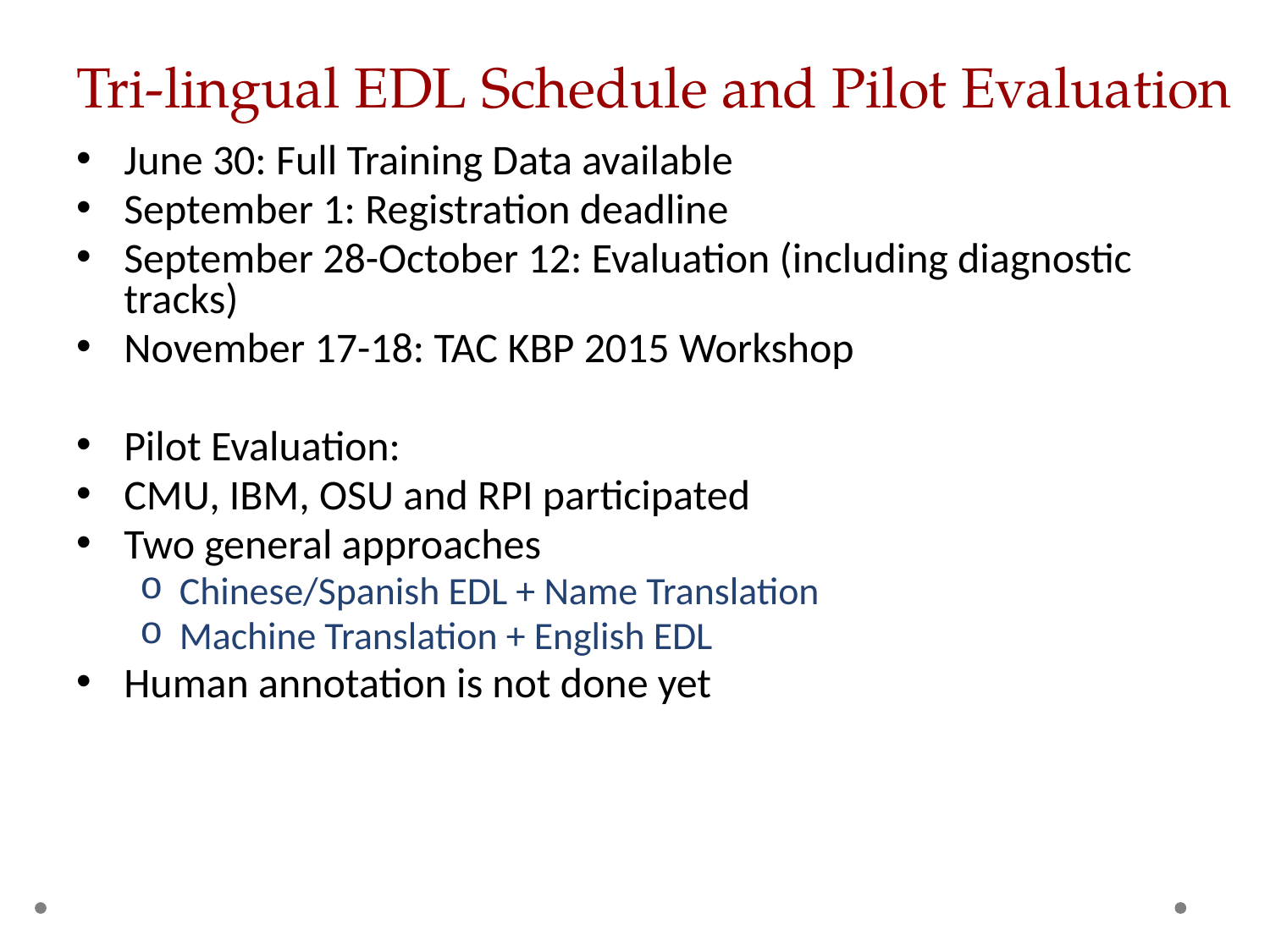

# Tri-lingual EDL Schedule and Pilot Evaluation
June 30: Full Training Data available
September 1: Registration deadline
September 28-October 12: Evaluation (including diagnostic tracks)
November 17-18: TAC KBP 2015 Workshop

Pilot Evaluation:
CMU, IBM, OSU and RPI participated
Two general approaches
Chinese/Spanish EDL + Name Translation
Machine Translation + English EDL
Human annotation is not done yet